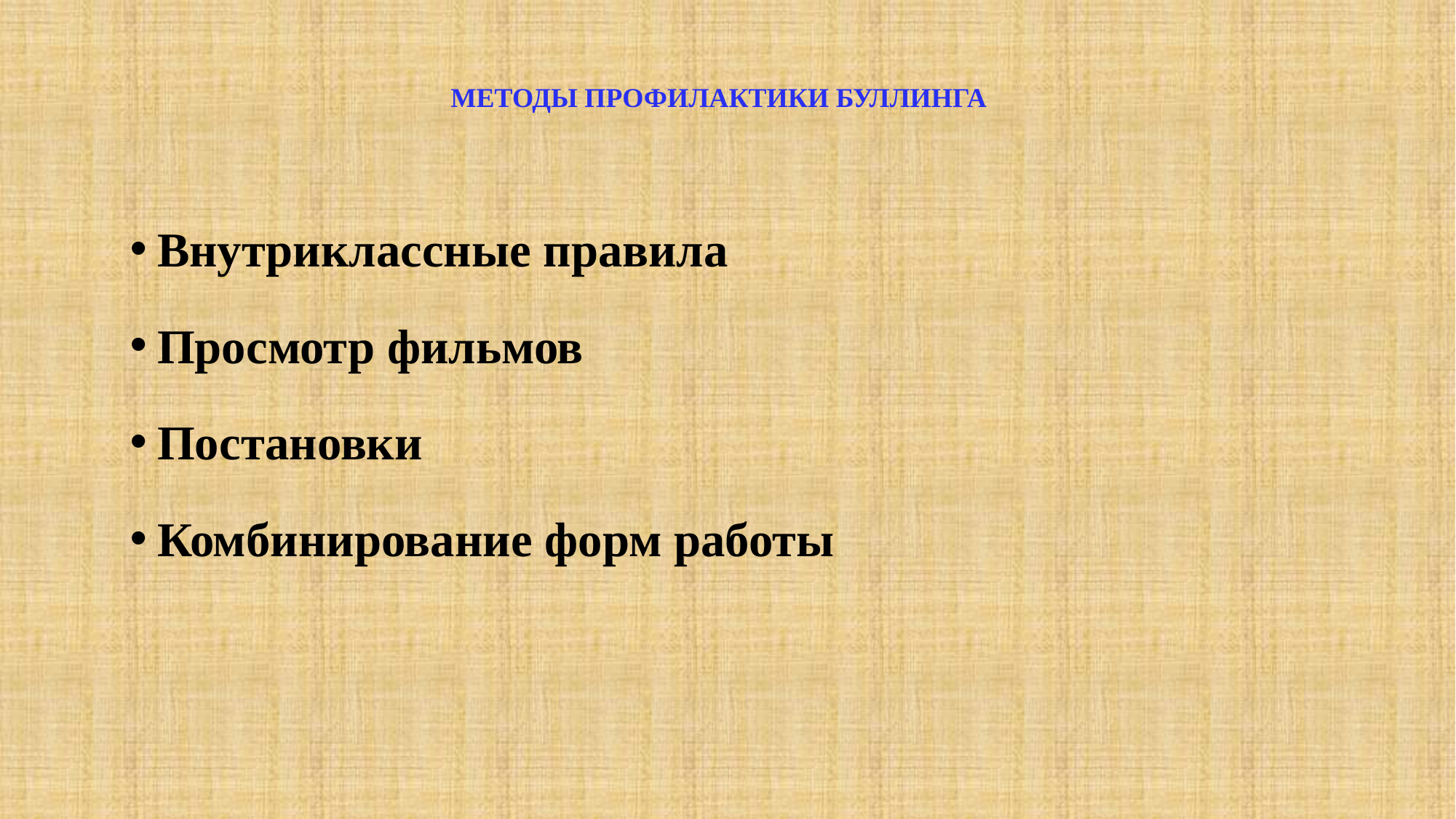

# МЕТОДЫ ПРОФИЛАКТИКИ БУЛЛИНГА
Внутриклассные правила
Просмотр фильмов
Постановки
Комбинирование форм работы